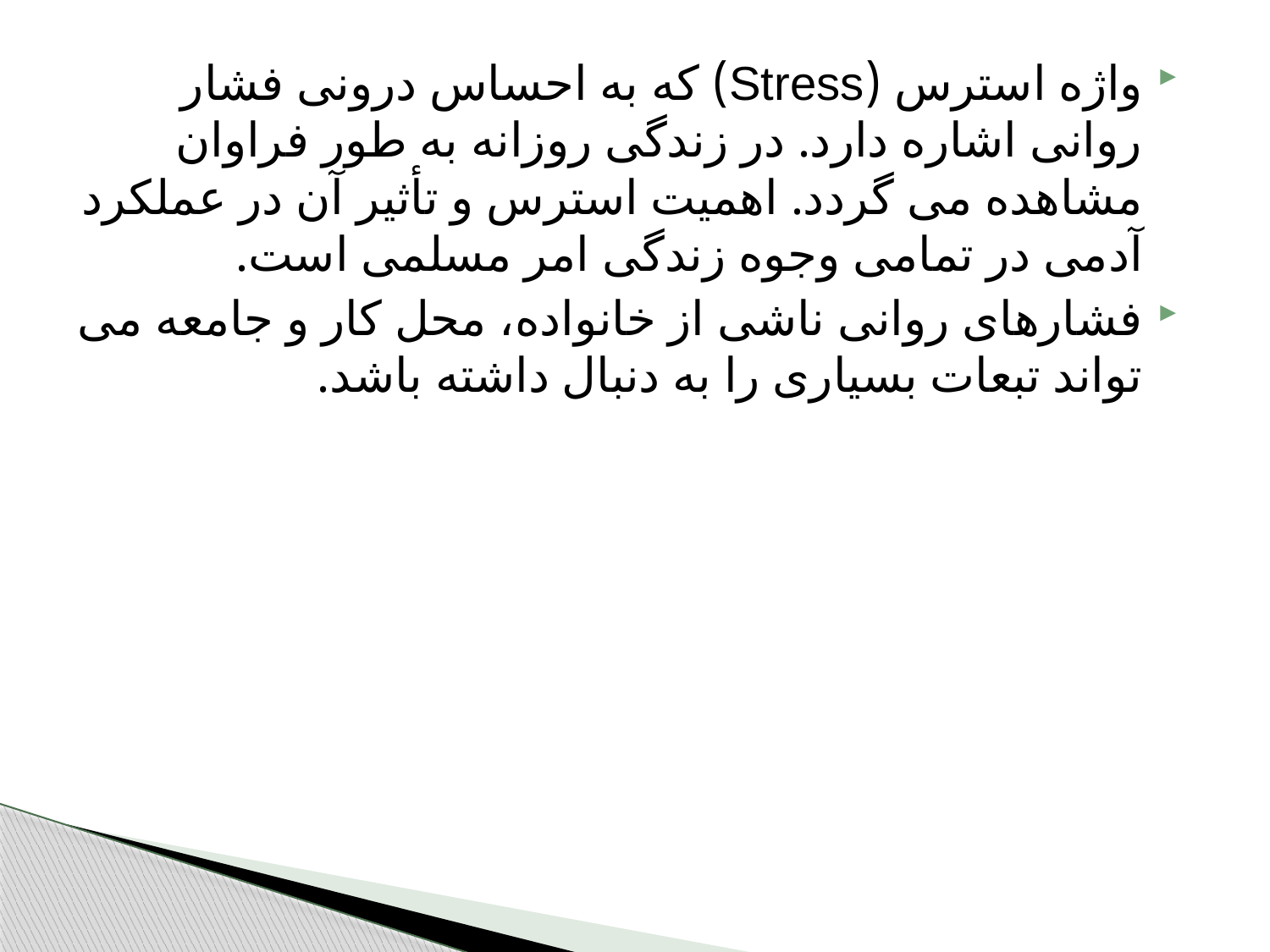

واژه استرس (Stress) که به احساس درونی فشار روانی اشاره دارد. در زندگی روزانه به طور فراوان مشاهده می گردد. اهمیت استرس و تأثیر آن در عملکرد آدمی در تمامی وجوه زندگی امر مسلمی است.
فشارهای روانی ناشی از خانواده، محل کار و جامعه می تواند تبعات بسیاری را به دنبال داشته باشد.